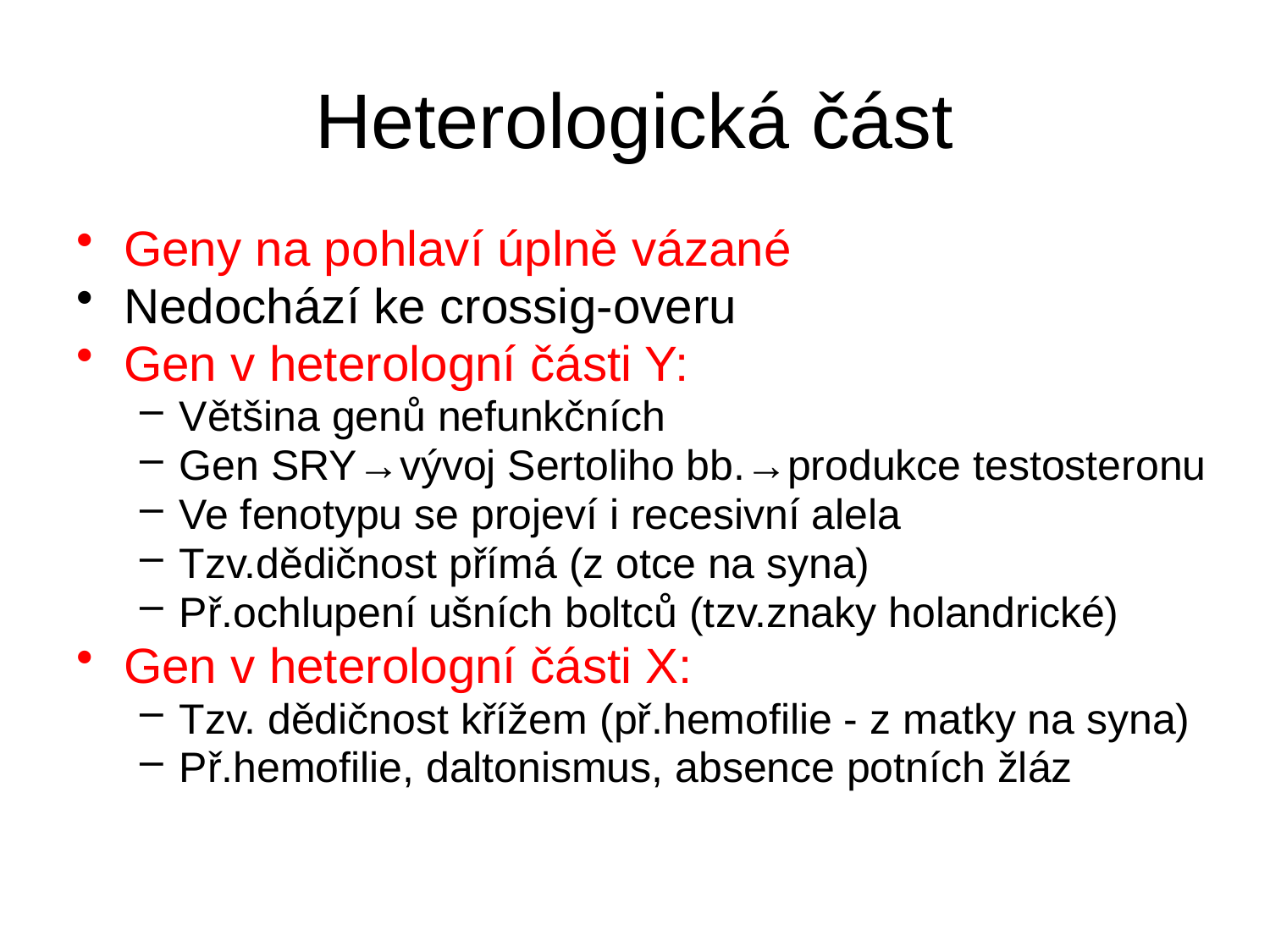

# Heterologická část
Geny na pohlaví úplně vázané
Nedochází ke crossig-overu
Gen v heterologní části Y:
Většina genů nefunkčních
Gen SRY→vývoj Sertoliho bb.→produkce testosteronu
Ve fenotypu se projeví i recesivní alela
Tzv.dědičnost přímá (z otce na syna)
Př.ochlupení ušních boltců (tzv.znaky holandrické)
Gen v heterologní části X:
Tzv. dědičnost křížem (př.hemofilie - z matky na syna)
Př.hemofilie, daltonismus, absence potních žláz